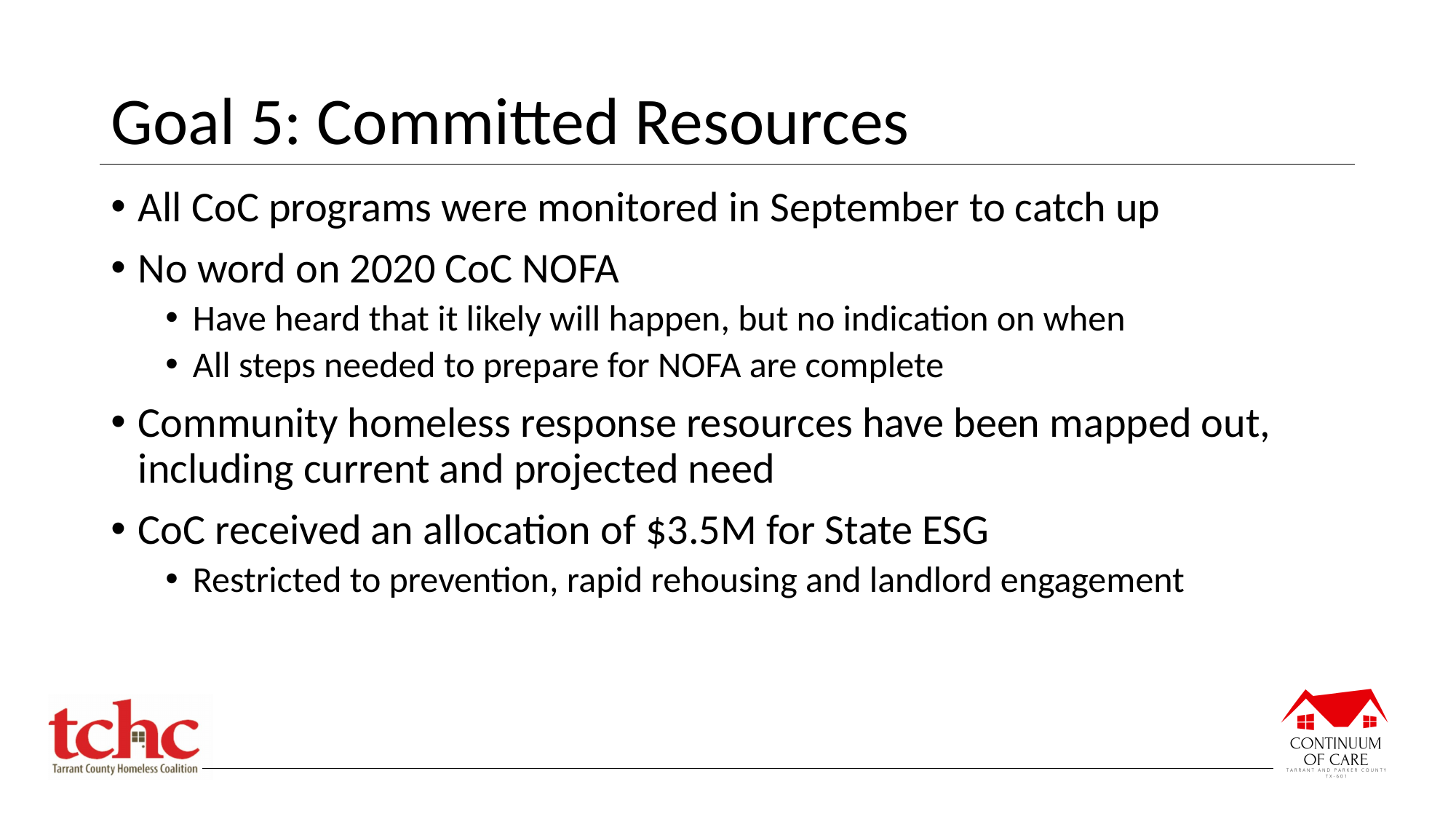

# Goal 5: Committed Resources
All CoC programs were monitored in September to catch up
No word on 2020 CoC NOFA
Have heard that it likely will happen, but no indication on when
All steps needed to prepare for NOFA are complete
Community homeless response resources have been mapped out, including current and projected need
CoC received an allocation of $3.5M for State ESG
Restricted to prevention, rapid rehousing and landlord engagement